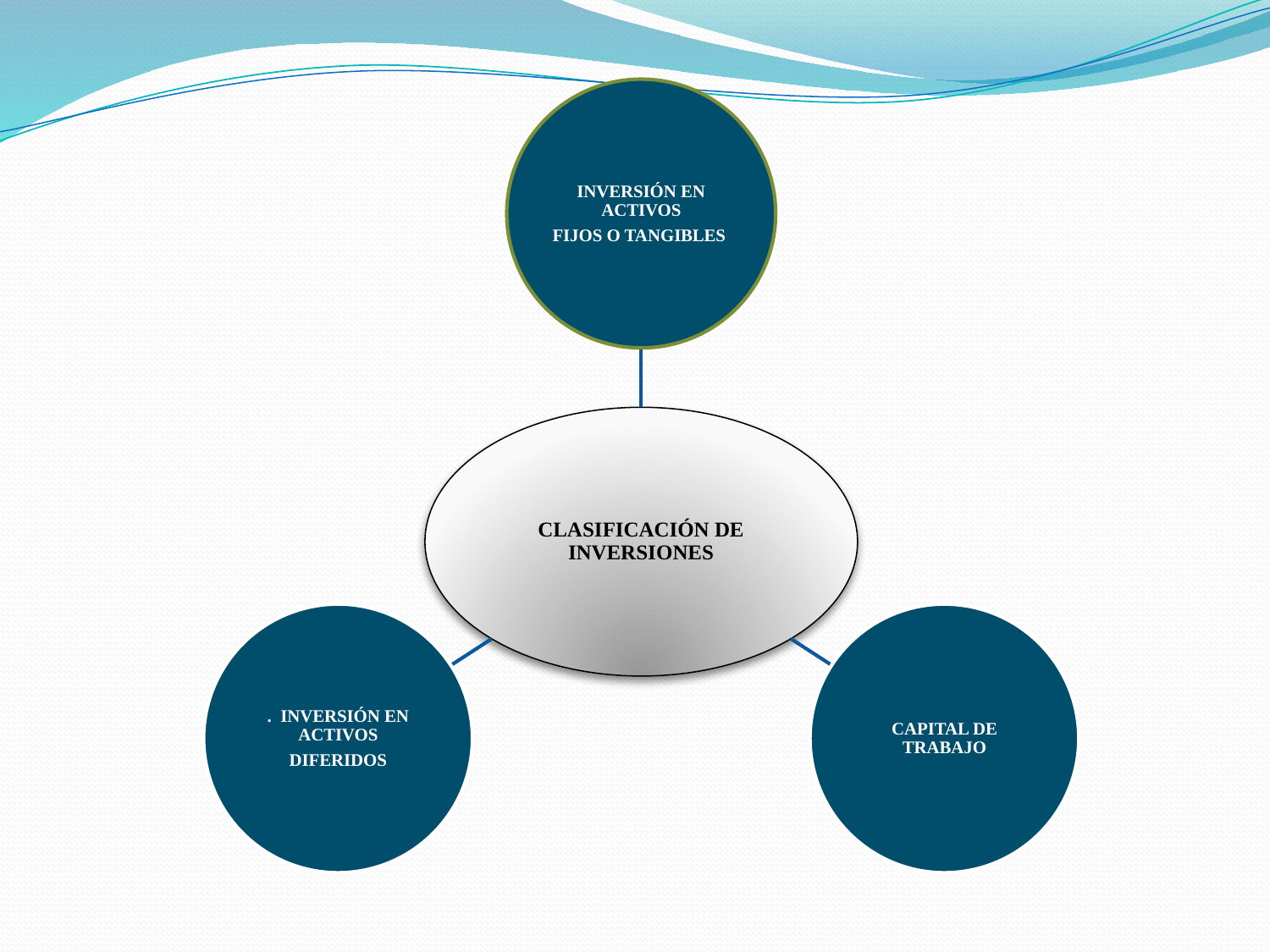

CLASIFICACIÓN DE INVERSIONES

INVERSIÓN EN ACTIVOS
FIJOS O TANGIBLES

CAPITAL DE TRABAJO

.  INVERSIÓN EN ACTIVOS
DIFERIDOS

 3.